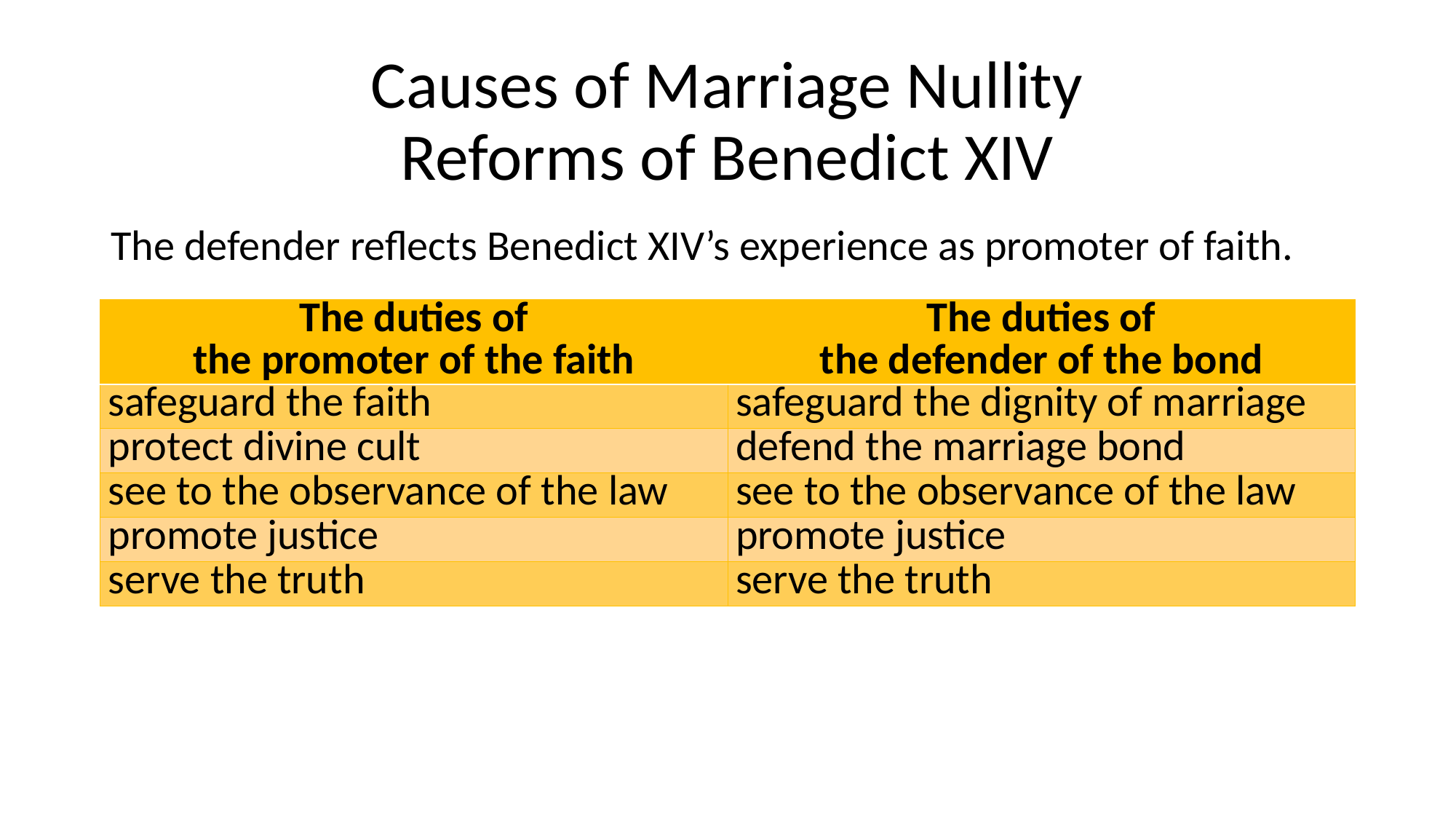

# Causes of Marriage Nullity Reforms of Benedict XIV
The defender reflects Benedict XIV’s experience as promoter of faith.

| The duties of the promoter of the faith | The duties of the defender of the bond |
| --- | --- |
| safeguard the faith | safeguard the dignity of marriage |
| protect divine cult | defend the marriage bond |
| see to the observance of the law | see to the observance of the law |
| promote justice | promote justice |
| serve the truth | serve the truth |